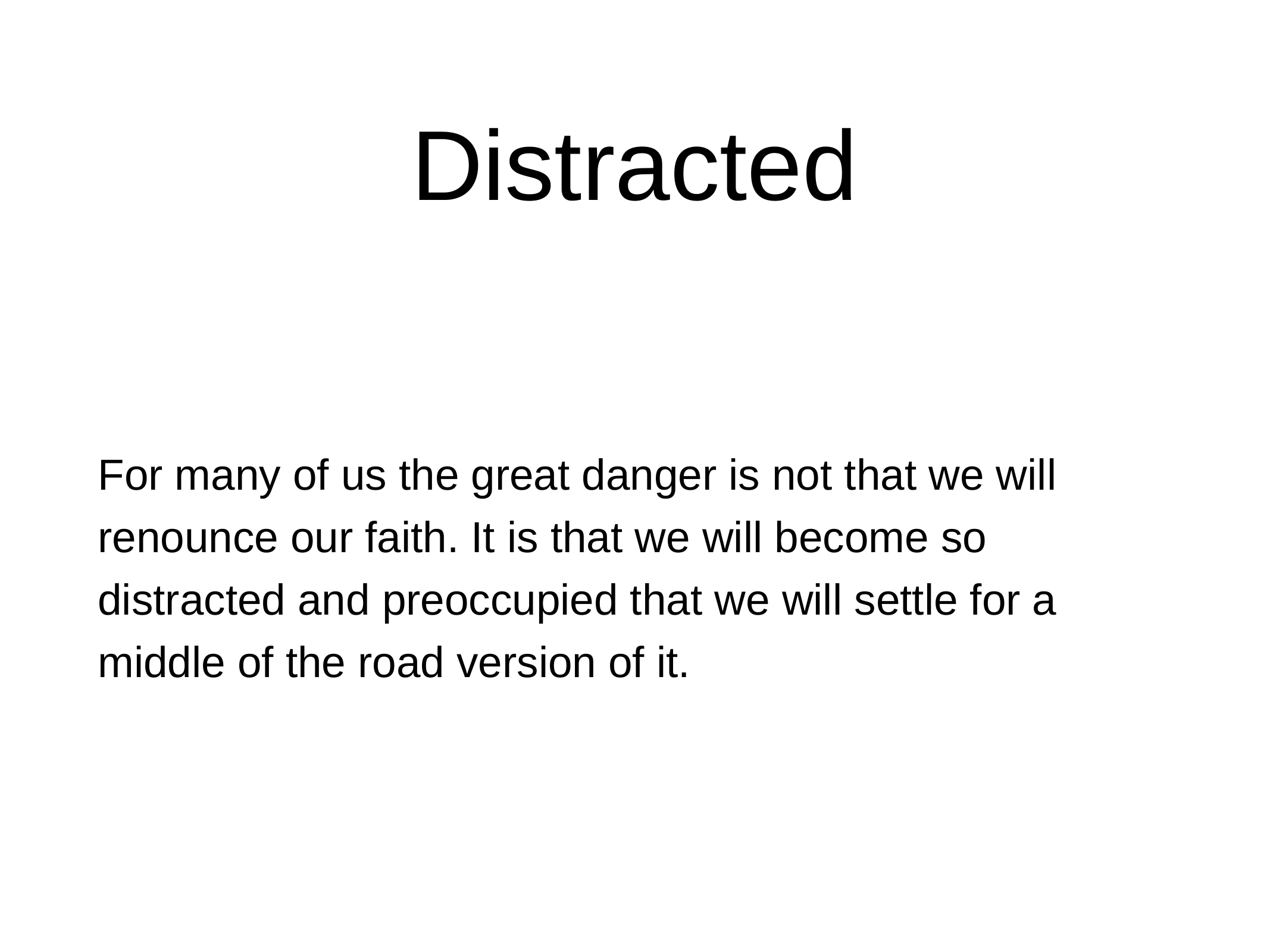

# Distracted
For many of us the great danger is not that we will renounce our faith. It is that we will become so distracted and preoccupied that we will settle for a middle of the road version of it.